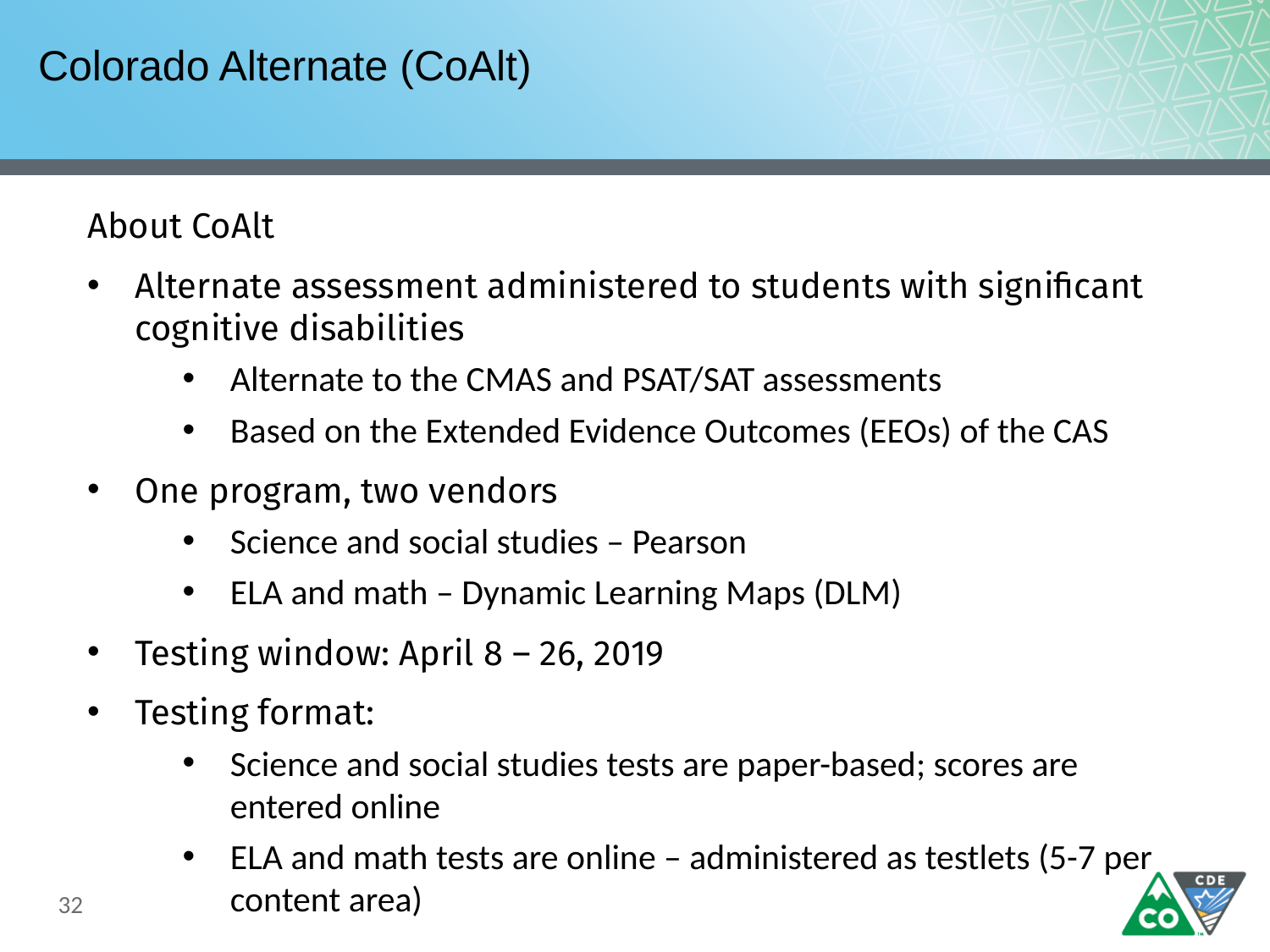

# Colorado Alternate (CoAlt)
About CoAlt
Alternate assessment administered to students with significant cognitive disabilities
Alternate to the CMAS and PSAT/SAT assessments
Based on the Extended Evidence Outcomes (EEOs) of the CAS
One program, two vendors
Science and social studies – Pearson
ELA and math – Dynamic Learning Maps (DLM)
Testing window: April 8 – 26, 2019
Testing format:
Science and social studies tests are paper-based; scores are entered online
ELA and math tests are online – administered as testlets (5-7 per content area)
32